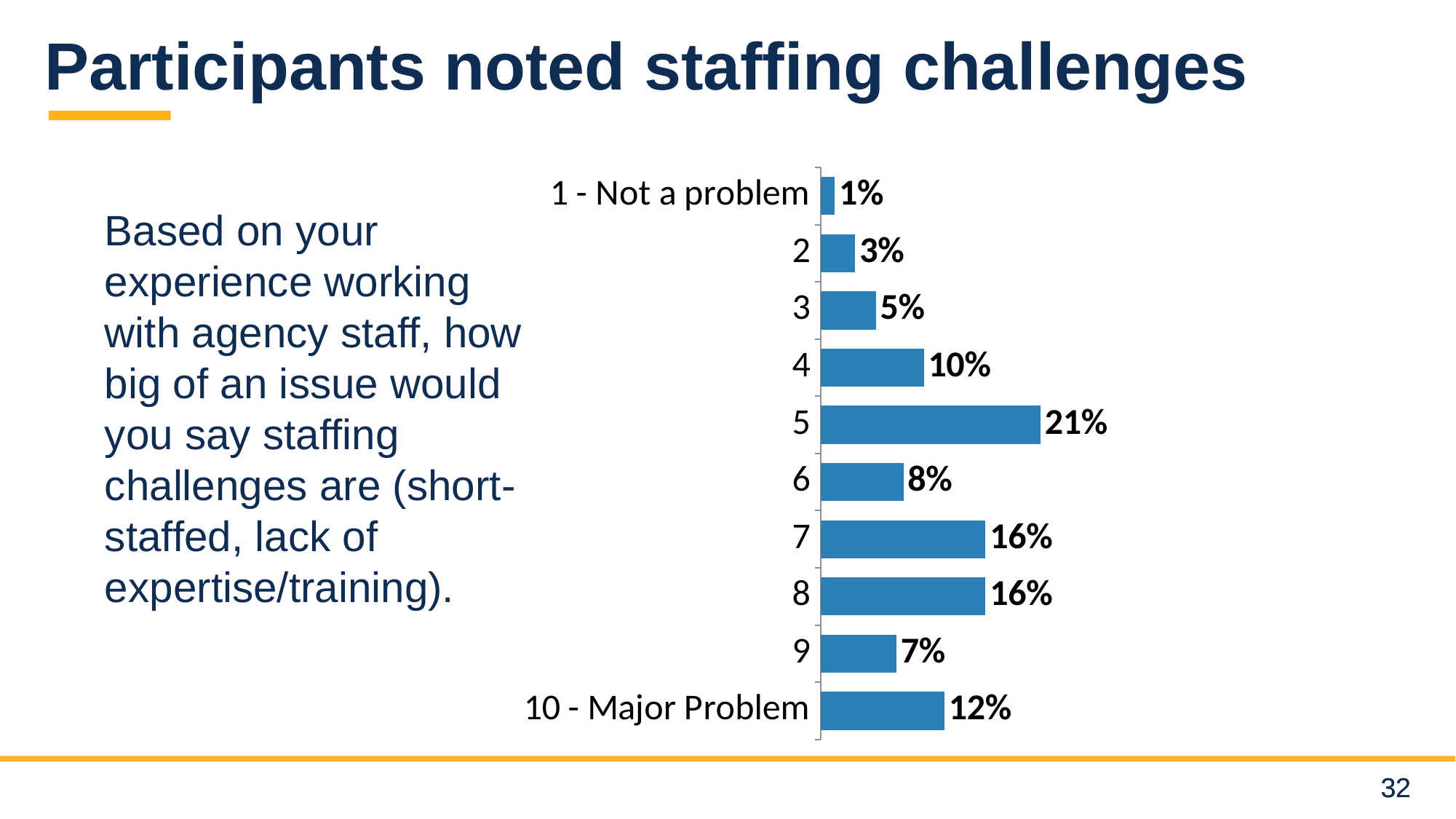

# Participants noted staffing challenges

### Chart:

| Category | Series 1 |
|---|---|
| 1 - Not a problem | 0.0132 |
| 2 | 0.0331 |
| 3 | 0.053 |
| 4 | 0.0993 |
| 5 | 0.2119 |
| 6 | 0.0795 |
| 7 | 0.1589 |
| 8 | 0.1589 |
| 9 | 0.0728 |
| 10 - Major Problem | 0.1192 |
Based on your experience working with agency staff, how big of an issue would you say staffing challenges are (short-staffed, lack of expertise/training).